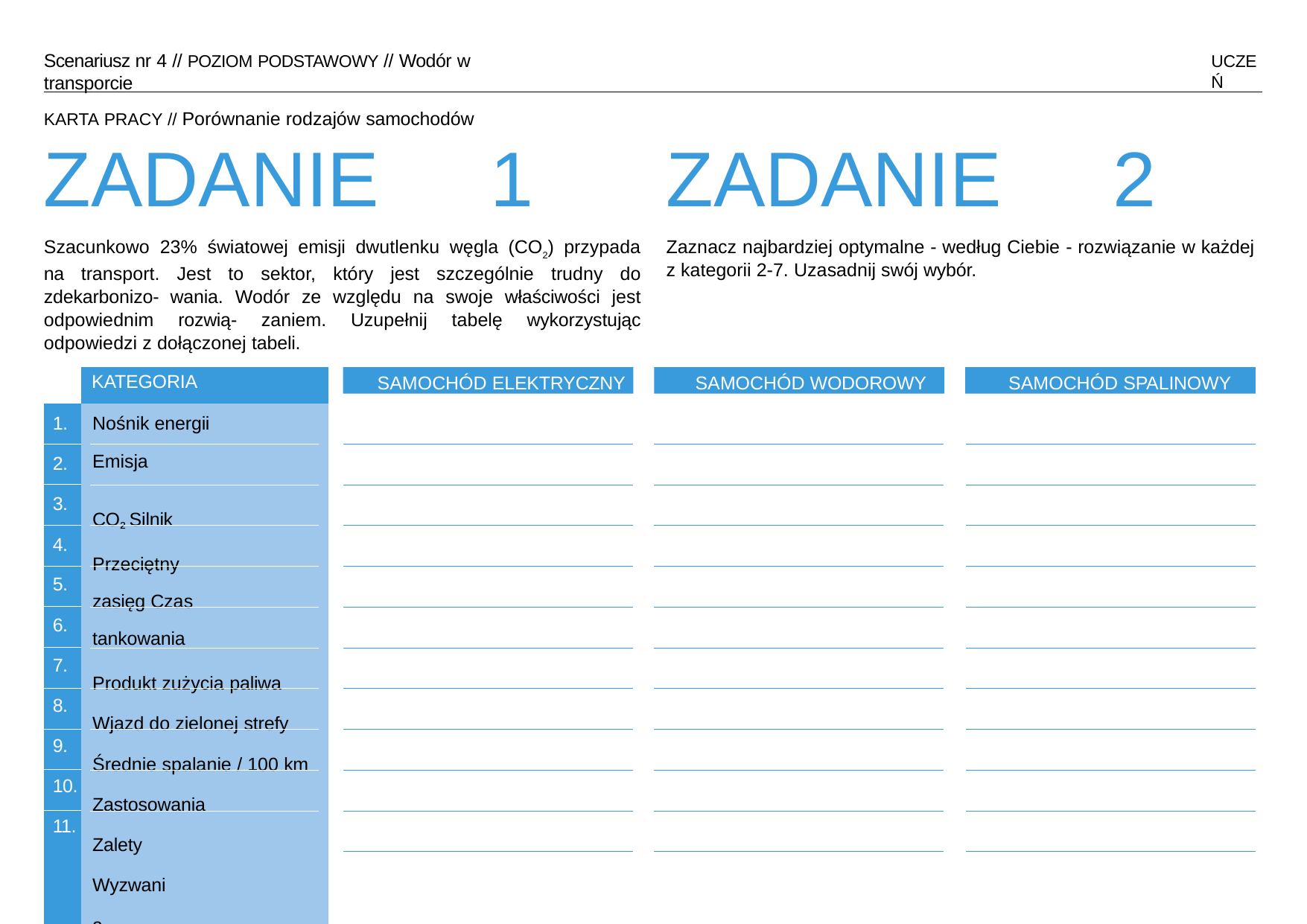

# Scenariusz nr 4 // POZIOM PODSTAWOWY // Wodór w transporcie
UCZEŃ
ZADANIE	2
Zaznacz najbardziej optymalne - według Ciebie - rozwiązanie w każdej z kategorii 2-7. Uzasadnij swój wybór.

KARTA PRACY // Porównanie rodzajów samochodów
ZADANIE	1
Szacunkowo 23% światowej emisji dwutlenku węgla (CO2) przypada na transport. Jest to sektor, który jest szczególnie trudny do zdekarbonizo- wania. Wodór ze względu na swoje właściwości jest odpowiednim rozwią- zaniem. Uzupełnij tabelę wykorzystując odpowiedzi z dołączonej tabeli.
|  | KATEGORIA |
| --- | --- |
| 1. | Nośnik energii Emisja CO² Silnik Przeciętny zasięg Czas tankowania Produkt zużycia paliwa Wjazd do zielonej strefy Średnie spalanie / 100 km Zastosowania Zalety Wyzwania |
| 2. |  |
| 3. |  |
| 4. |  |
| 5. |  |
| 6. |  |
| 7. |  |
| 8. |  |
| 9. |  |
| 10. |  |
| 11. |  |
SAMOCHÓD ELEKTRYCZNY
SAMOCHÓD WODOROWY
SAMOCHÓD SPALINOWY